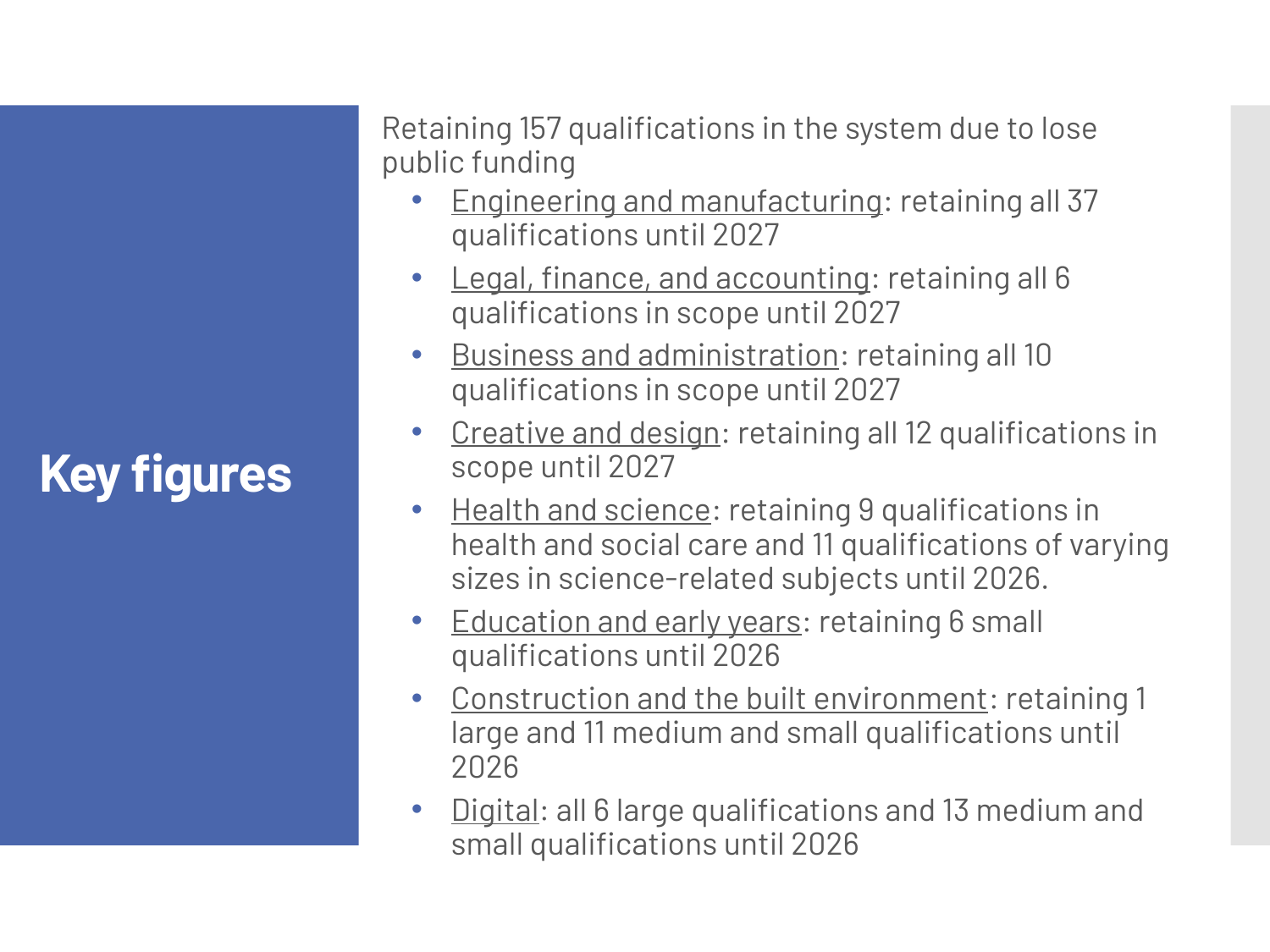

Retaining 157 qualifications in the system due to lose public funding
Engineering and manufacturing: retaining all 37 qualifications until 2027
Legal, finance, and accounting: retaining all 6 qualifications in scope until 2027
Business and administration: retaining all 10 qualifications in scope until 2027
Creative and design: retaining all 12 qualifications in scope until 2027
Health and science: retaining 9 qualifications in health and social care and 11 qualifications of varying sizes in science-related subjects until 2026.
Education and early years: retaining 6 small qualifications until 2026
Construction and the built environment: retaining 1 large and 11 medium and small qualifications until 2026
Digital: all 6 large qualifications and 13 medium and small qualifications until 2026
# Key figures